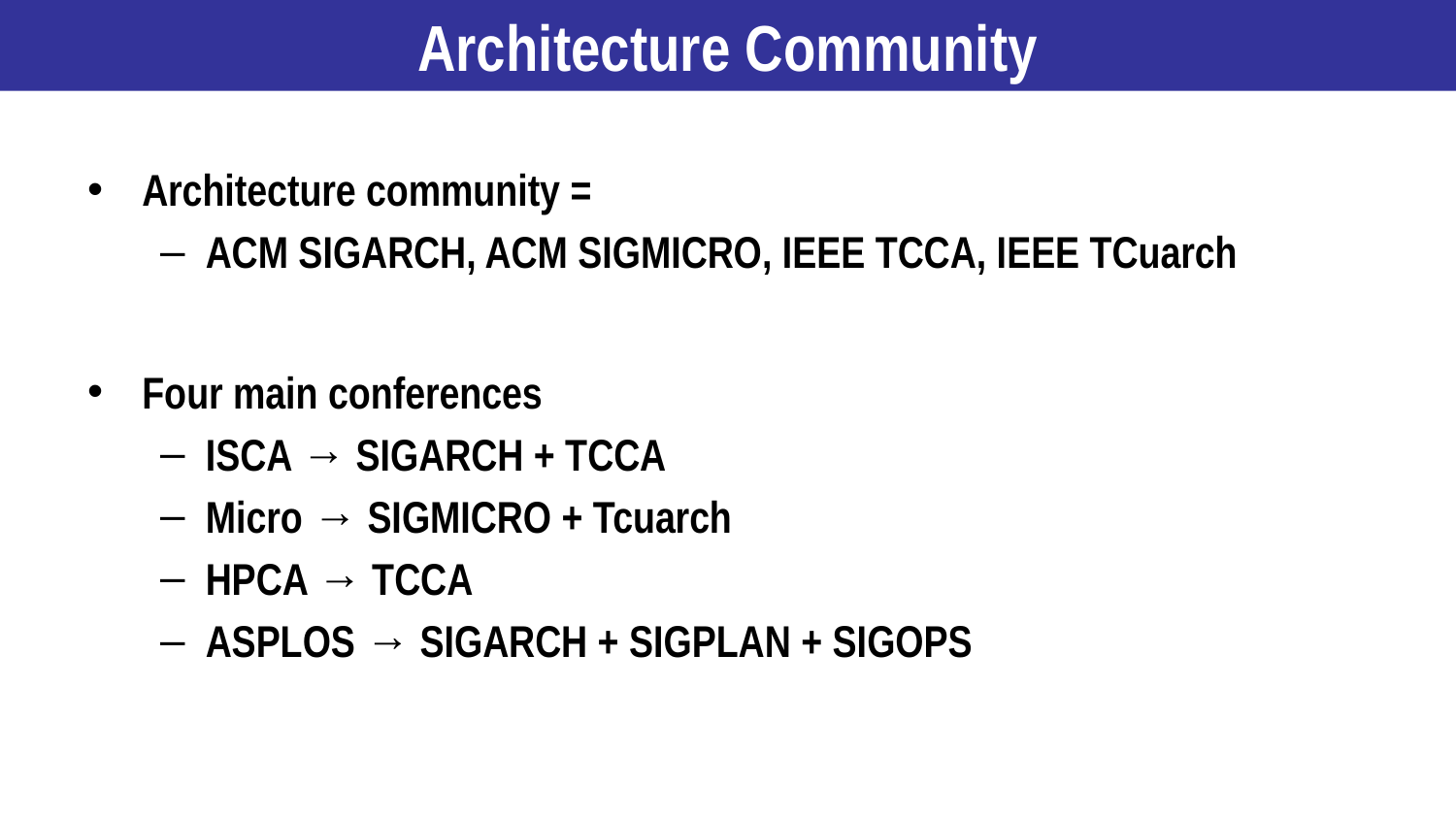

# Architecture Community
Architecture community =
ACM SIGARCH, ACM SIGMICRO, IEEE TCCA, IEEE TCuarch

Four main conferences
ISCA → SIGARCH + TCCA
Micro → SIGMICRO + Tcuarch
HPCA → TCCA
ASPLOS → SIGARCH + SIGPLAN + SIGOPS